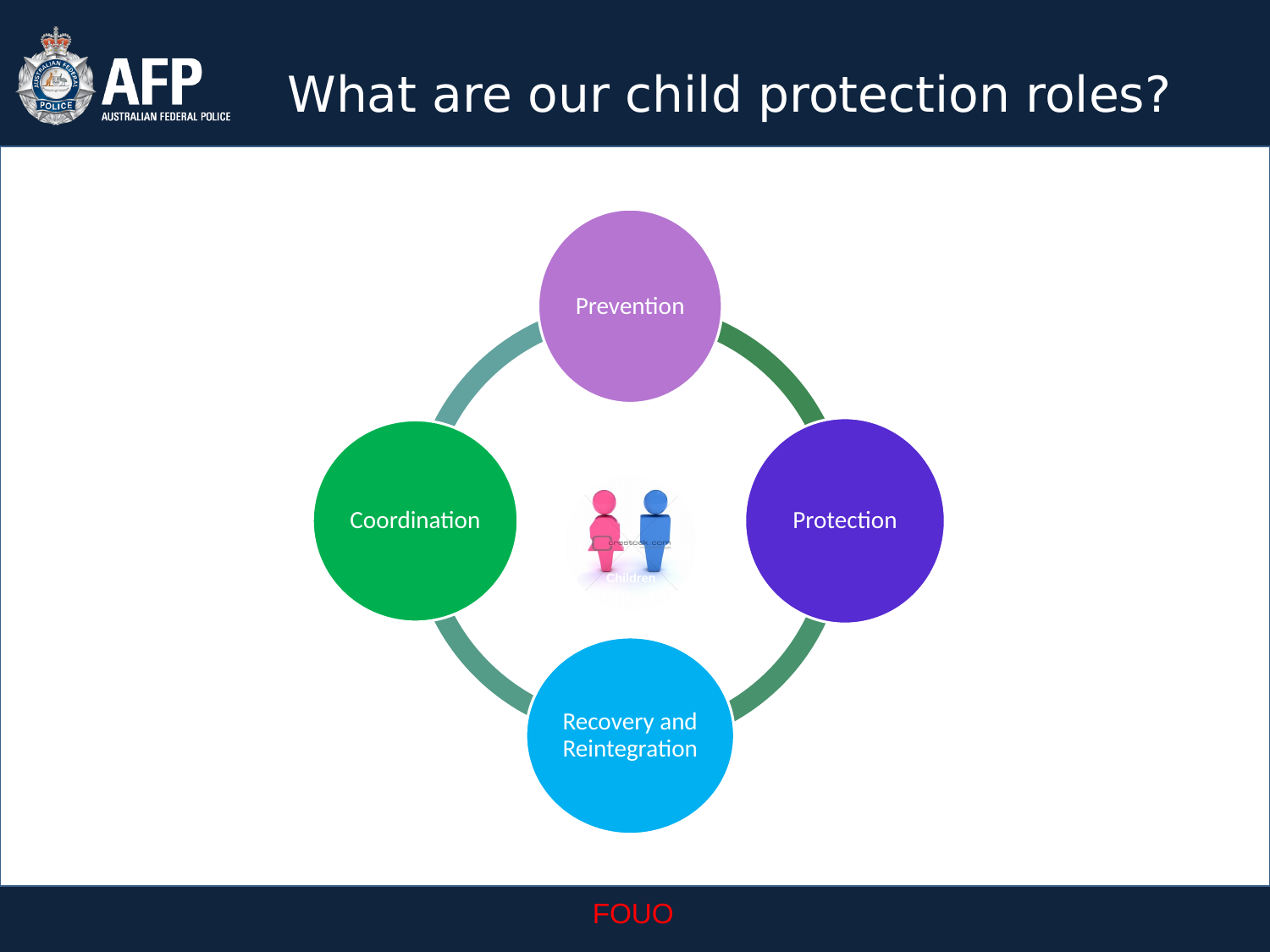

What are our child protection roles?

Children
Prevention
Protection
Recovery and Reintegration
Coordination